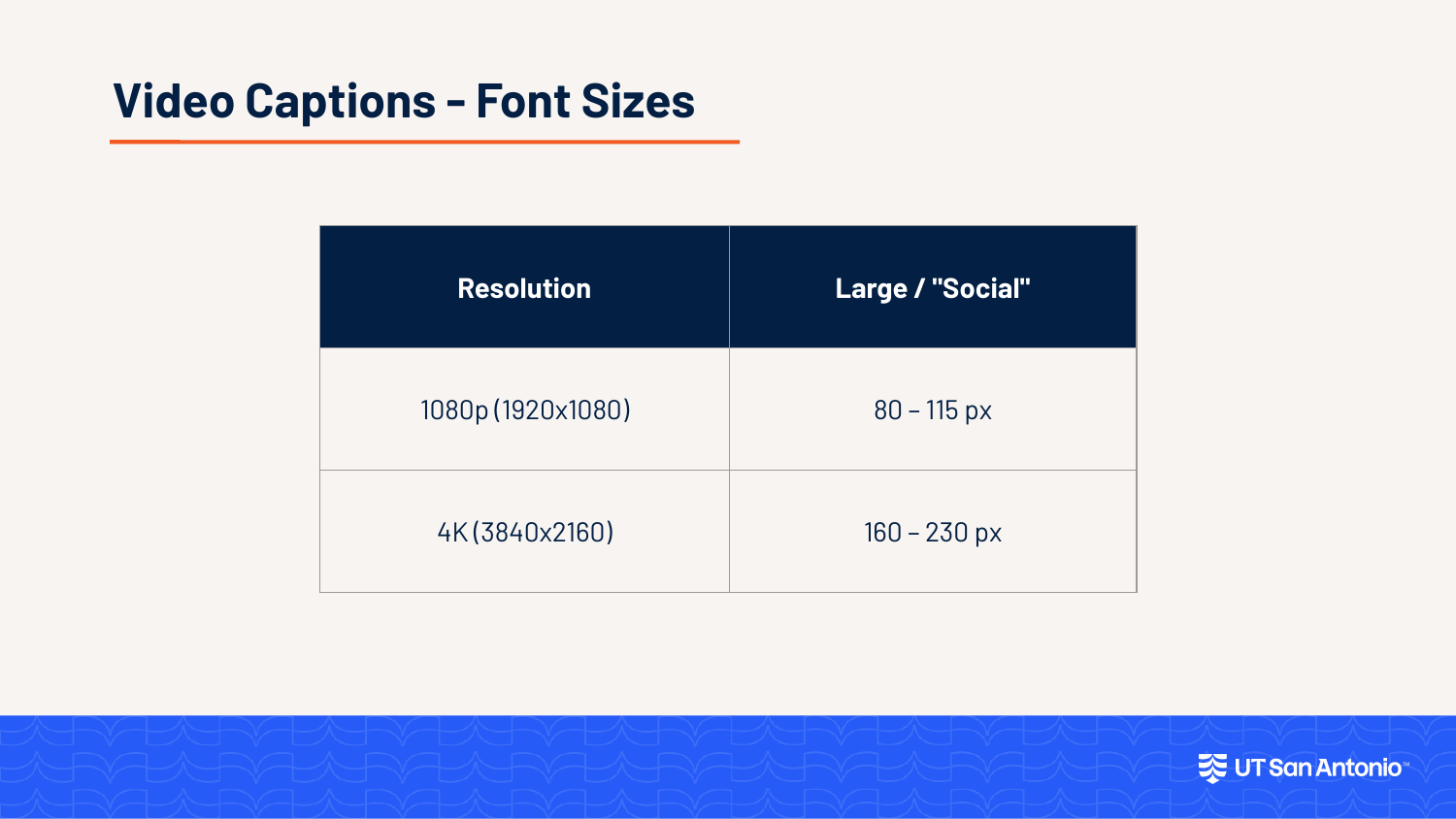

Video Captions - Font Sizes
| Resolution | Large / "Social" |
| --- | --- |
| 1080p (1920x1080) | 80 – 115 px |
| 4K (3840x2160) | 160 – 230 px |